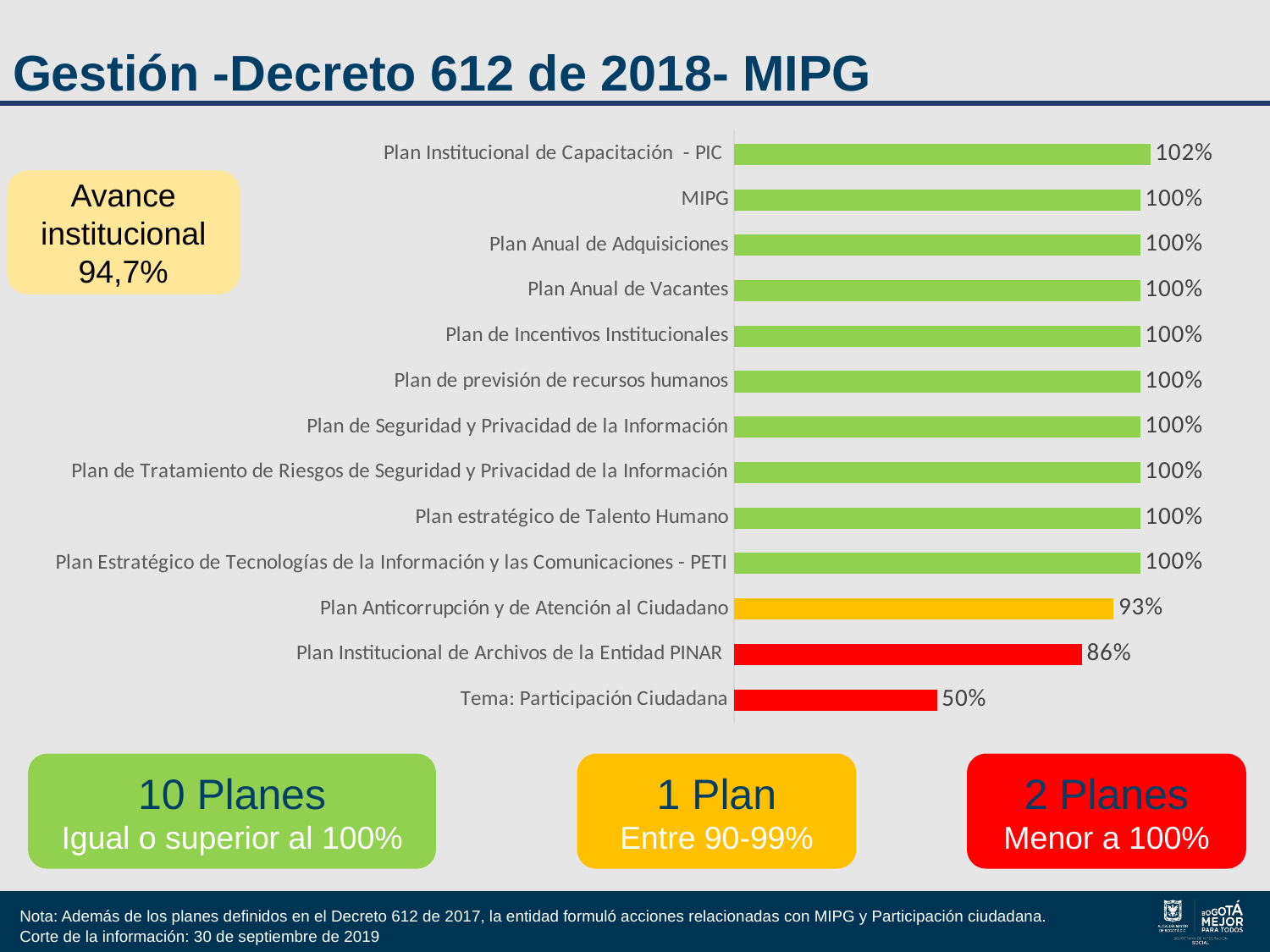

# Gestión -Decreto 612 de 2018- MIPG

### Chart

| Category | AVANCE POR PLAN |
|---|---|
| Tema: Participación Ciudadana | 0.5 |
| Plan Institucional de Archivos de la Entidad PINAR  | 0.85625 |
| Plan Anticorrupción y de Atención al Ciudadano | 0.9345238095238093 |
| Plan Estratégico de Tecnologías de la Información y las Comunicaciones - PETI | 1.0 |
| Plan estratégico de Talento Humano | 1.0 |
| Plan de Tratamiento de Riesgos de Seguridad y Privacidad de la Información | 1.0 |
| Plan de Seguridad y Privacidad de la Información | 1.0 |
| Plan de previsión de recursos humanos | 1.0 |
| Plan de Incentivos Institucionales | 1.0 |
| Plan Anual de Vacantes | 1.0 |
| Plan Anual de Adquisiciones | 1.0 |
| MIPG | 1.0 |
| Plan Institucional de Capacitación  - PIC  | 1.025 |
Avance institucional 94,7%
1 Plan
Entre 90-99%
10 Planes
Igual o superior al 100%
2 Planes
Menor a 100%
Nota: Además de los planes definidos en el Decreto 612 de 2017, la entidad formuló acciones relacionadas con MIPG y Participación ciudadana.
Corte de la información: 30 de septiembre de 2019